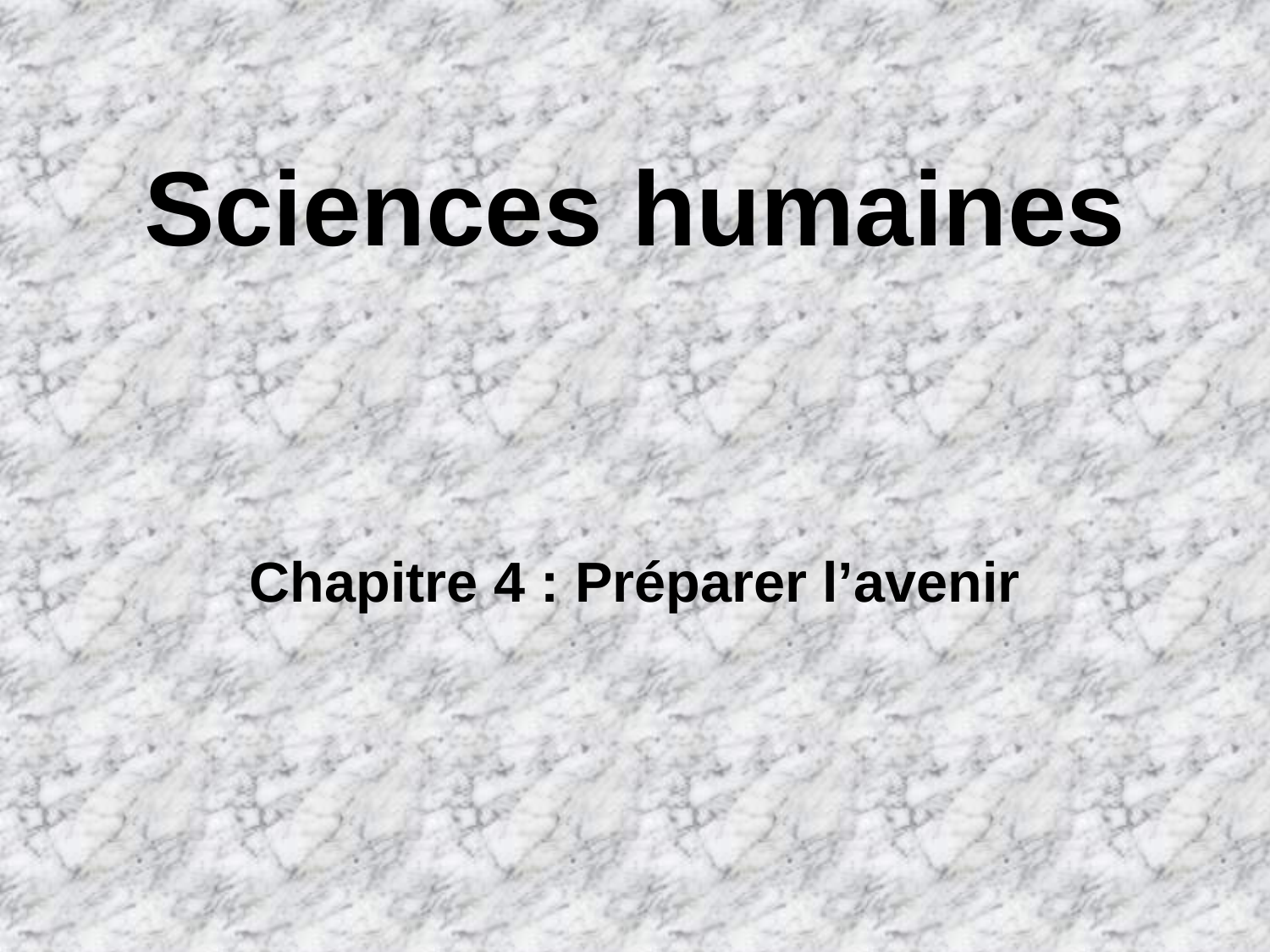

# Sciences humaines
Chapitre 4 : Préparer l’avenir